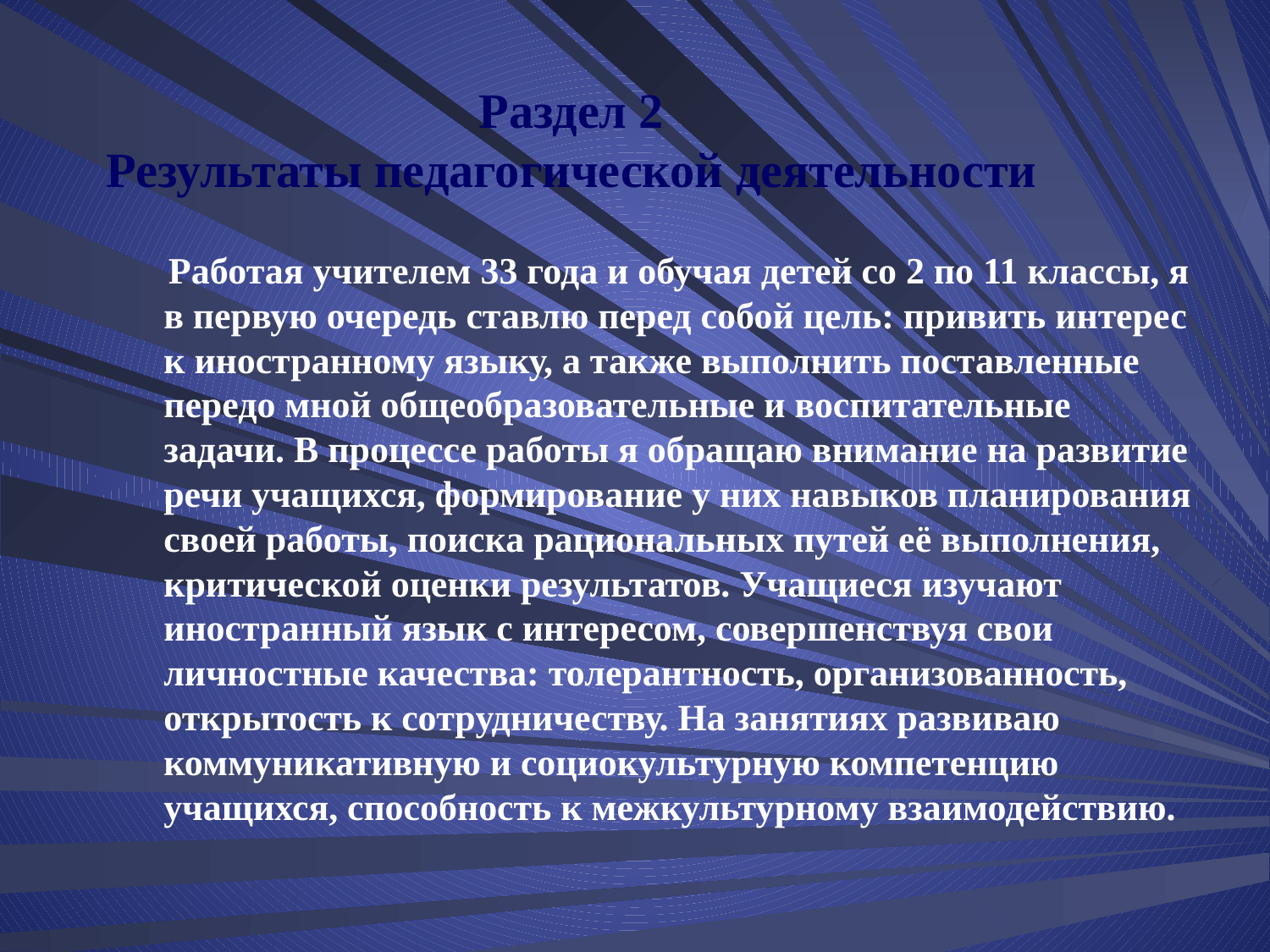

Раздел 2
Результаты педагогической деятельности
# Работая учителем 33 года и обучая детей со 2 по 11 классы, я в первую очередь ставлю перед собой цель: привить интерес к иностранному языку, а также выполнить поставленные передо мной общеобразовательные и воспитательные задачи. В процессе работы я обращаю внимание на развитие речи учащихся, формирование у них навыков планирования своей работы, поиска рациональных путей её выполнения, критической оценки результатов. Учащиеся изучают иностранный язык с интересом, совершенствуя свои личностные качества: толерантность, организованность, открытость к сотрудничеству. На занятиях развиваю коммуникативную и социокультурную компетенцию учащихся, способность к межкультурному взаимодействию.